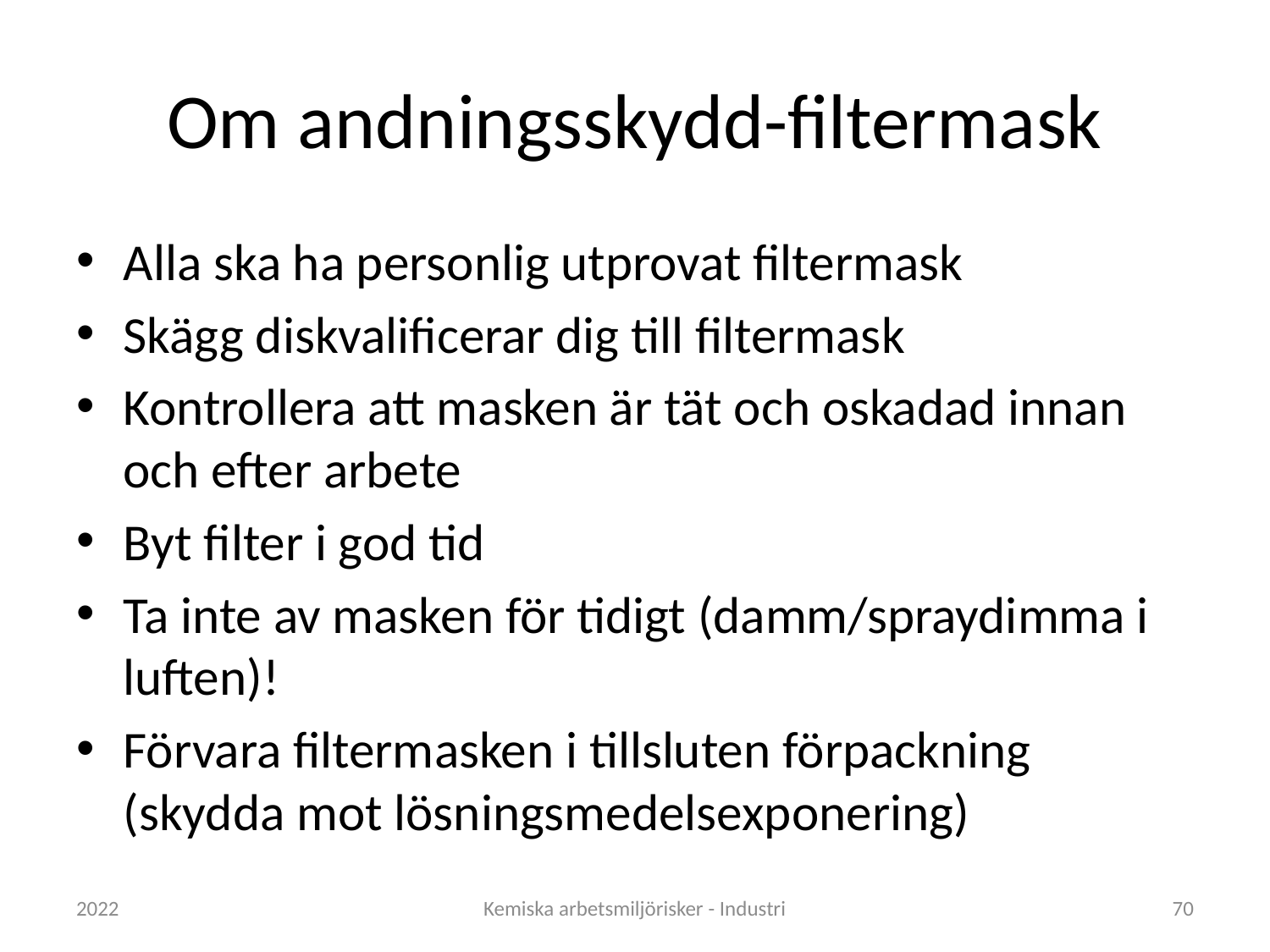

# Om andningsskydd-filtermask
Alla ska ha personlig utprovat filtermask
Skägg diskvalificerar dig till filtermask
Kontrollera att masken är tät och oskadad innan och efter arbete
Byt filter i god tid
Ta inte av masken för tidigt (damm/spraydimma i luften)!
Förvara filtermasken i tillsluten förpackning (skydda mot lösningsmedelsexponering)

2022
Kemiska arbetsmiljörisker - Industri
70